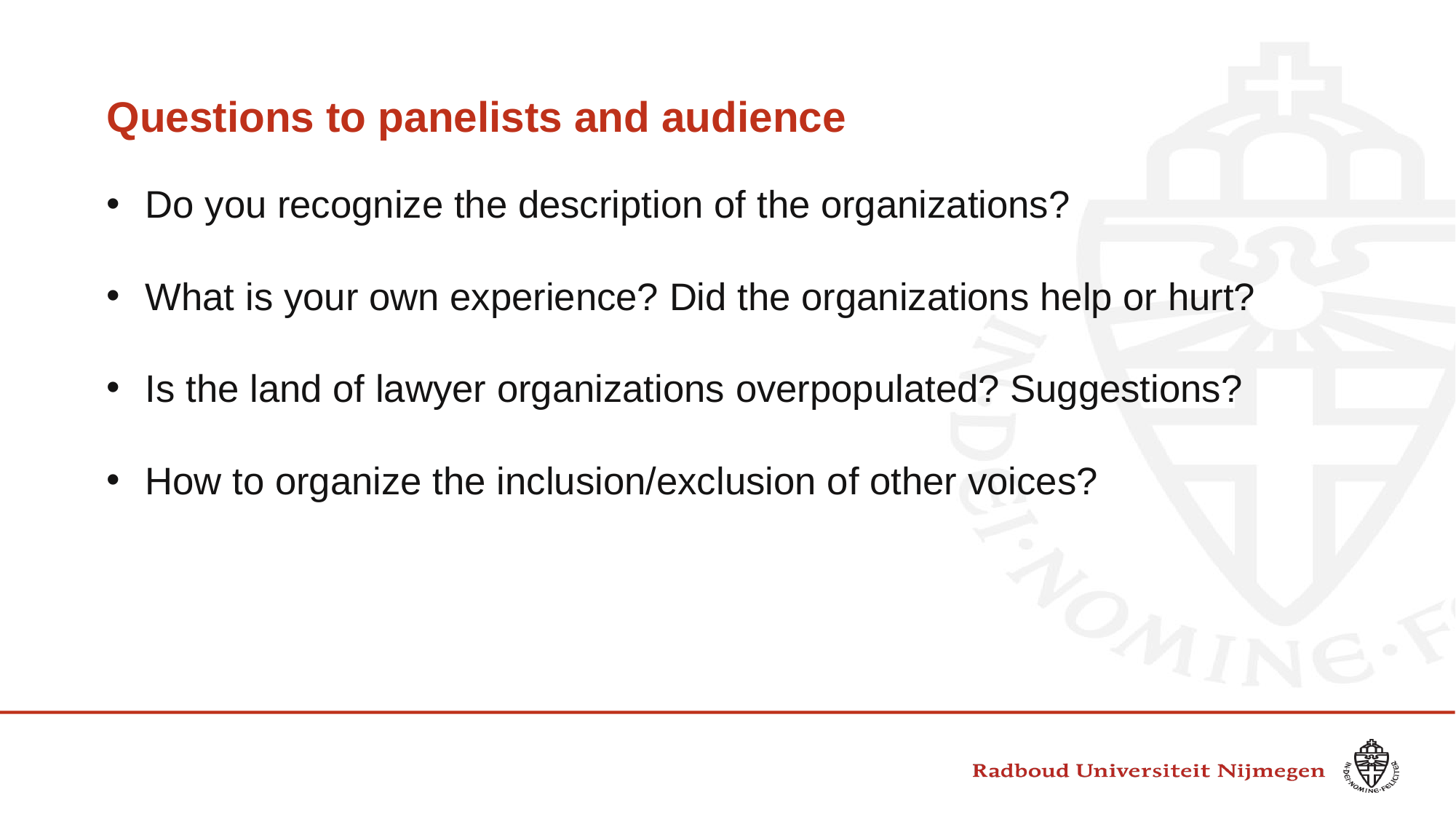

# Questions to panelists and audience
Do you recognize the description of the organizations?

What is your own experience? Did the organizations help or hurt?

Is the land of lawyer organizations overpopulated? Suggestions?

How to organize the inclusion/exclusion of other voices?